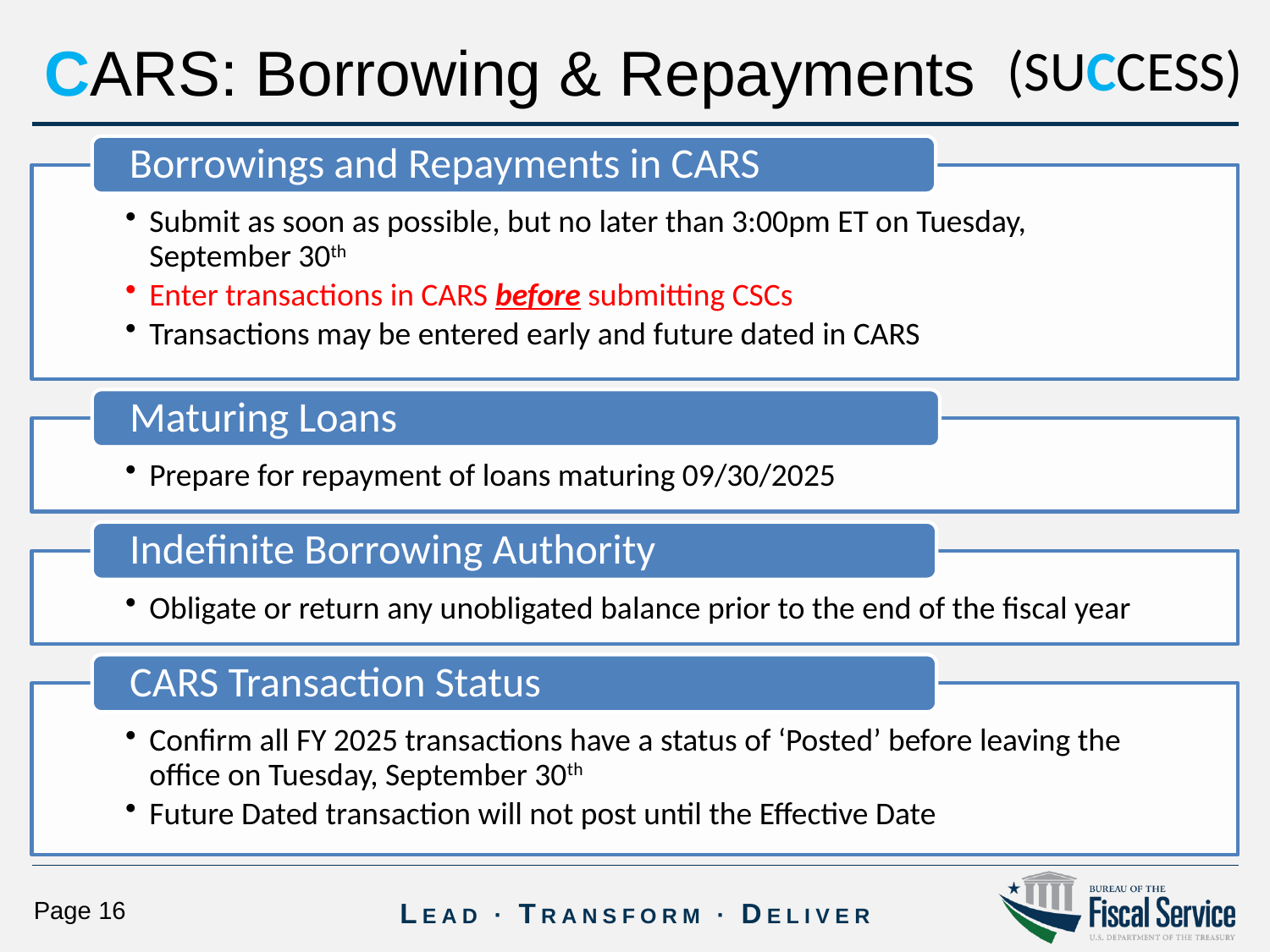

CARS: Borrowing & Repayments
(SUCCESS)
Submit as soon as possible, but no later than 3:00pm ET on Tuesday, September 30th
Enter transactions in CARS before submitting CSCs
Transactions may be entered early and future dated in CARS
Borrowings and Repayments in CARS
Prepare for repayment of loans maturing 09/30/2025
Maturing Loans
Obligate or return any unobligated balance prior to the end of the fiscal year
Indefinite Borrowing Authority
Confirm all FY 2025 transactions have a status of ‘Posted’ before leaving the office on Tuesday, September 30th
Future Dated transaction will not post until the Effective Date
CARS Transaction Status